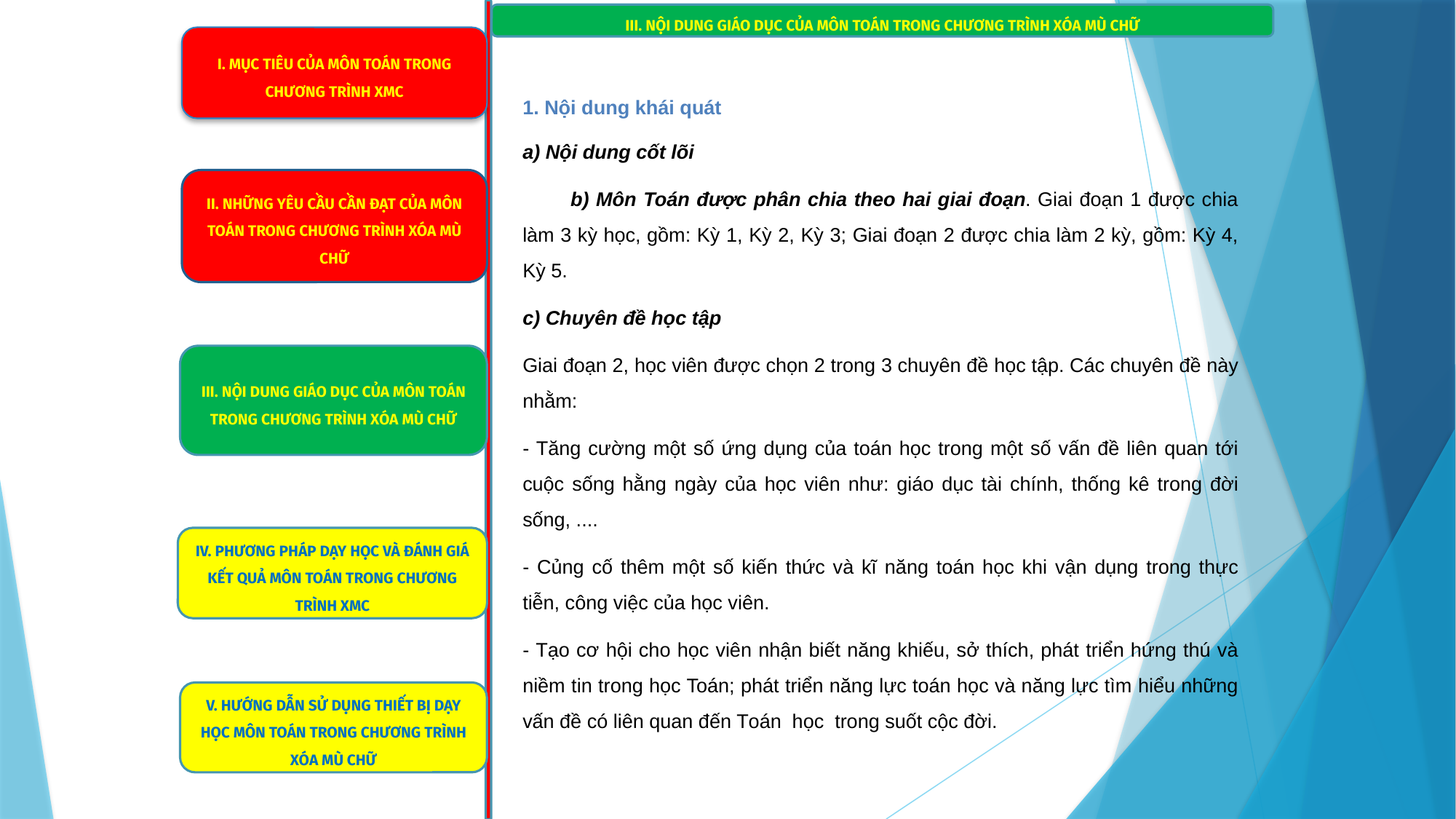

III. NỘI DUNG GIÁO DỤC CỦA MÔN TOÁN TRONG CHƯƠNG TRÌNH XÓA MÙ CHỮ
I. MỤC TIÊU CỦA MÔN TOÁN TRONG CHƯƠNG TRÌNH XMC
1. Nội dung khái quát
a) Nội dung cốt lõi
       b) Môn Toán được phân chia theo hai giai đoạn. Giai đoạn 1 được chia làm 3 kỳ học, gồm: Kỳ 1, Kỳ 2, Kỳ 3; Giai đoạn 2 được chia làm 2 kỳ, gồm: Kỳ 4, Kỳ 5.
c) Chuyên đề học tập
Giai đoạn 2, học viên được chọn 2 trong 3 chuyên đề học tập. Các chuyên đề này nhằm:
- Tăng cường một số ứng dụng của toán học trong một số vấn đề liên quan tới cuộc sống hằng ngày của học viên như: giáo dục tài chính, thống kê trong đời sống, ....
- Củng cố thêm một số kiến thức và kĩ năng toán học khi vận dụng trong thực tiễn, công việc của học viên.
- Tạo cơ hội cho học viên nhận biết năng khiếu, sở thích, phát triển hứng thú và niềm tin trong học Toán; phát triển năng lực toán học và năng lực tìm hiểu những vấn đề có liên quan đến Toán  học  trong suốt cộc đời.

II. NHỮNG YÊU CẦU CẦN ĐẠT CỦA MÔN TOÁN TRONG CHƯƠNG TRÌNH XÓA MÙ CHỮ

III. NỘI DUNG GIÁO DỤC CỦA MÔN TOÁN TRONG CHƯƠNG TRÌNH XÓA MÙ CHỮ
IV. PHƯƠNG PHÁP DẠY HỌC VÀ ĐÁNH GIÁ KẾT QUẢ MÔN TOÁN TRONG CHƯƠNG TRÌNH XMC
V. HƯỚNG DẪN SỬ DỤNG THIẾT BỊ DẠY HỌC MÔN TOÁN TRONG CHƯƠNG TRÌNH XÓA MÙ CHỮ